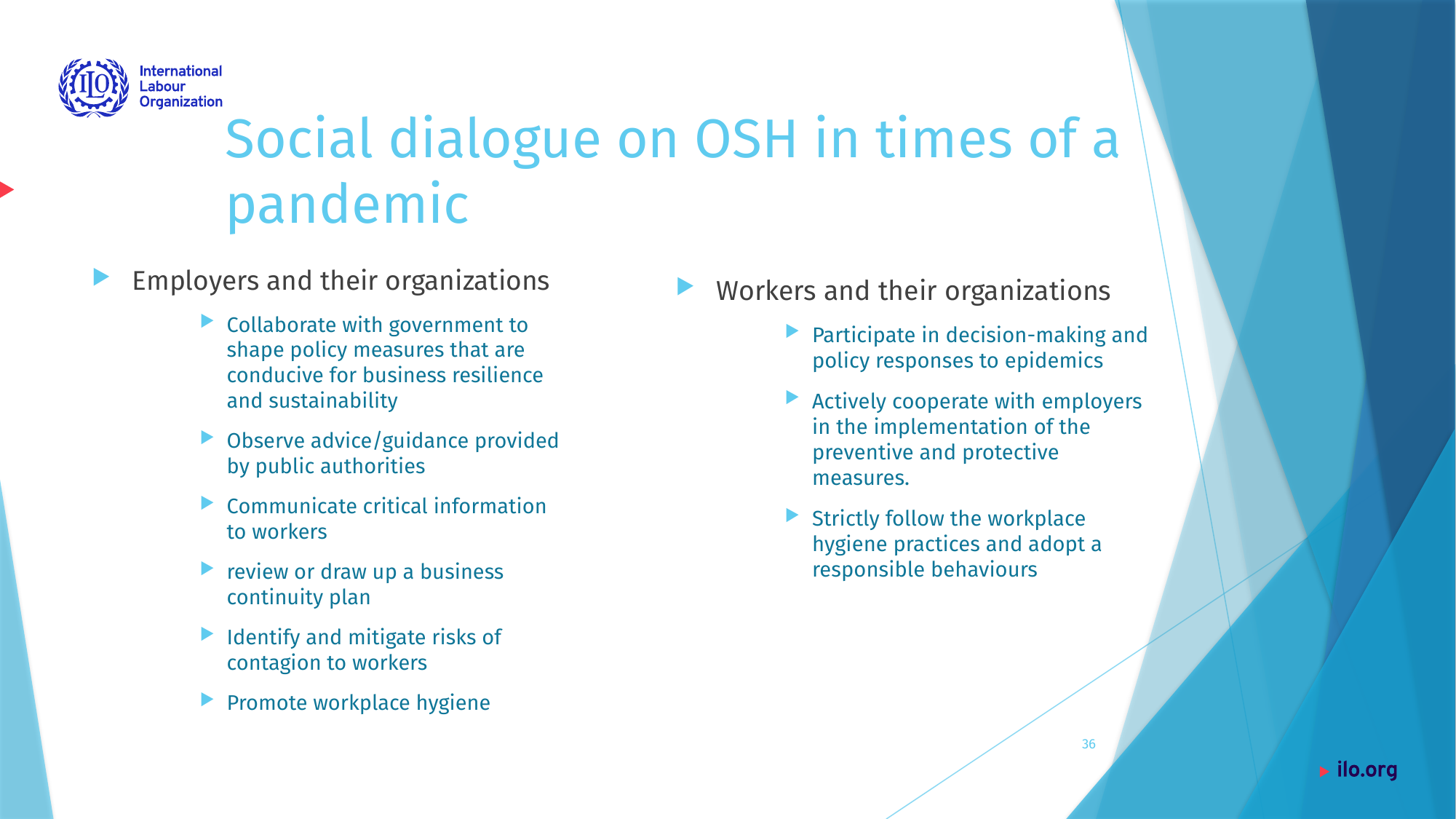

# Social dialogue on OSH in times of a pandemic
Employers and their organizations
Collaborate with government to shape policy measures that are conducive for business resilience and sustainability
Observe advice/guidance provided by public authorities
Communicate critical information to workers
review or draw up a business continuity plan
Identify and mitigate risks of contagion to workers
Promote workplace hygiene

Workers and their organizations
Participate in decision-making and policy responses to epidemics
Actively cooperate with employers in the implementation of the preventive and protective measures.
Strictly follow the workplace hygiene practices and adopt a responsible behaviours

36